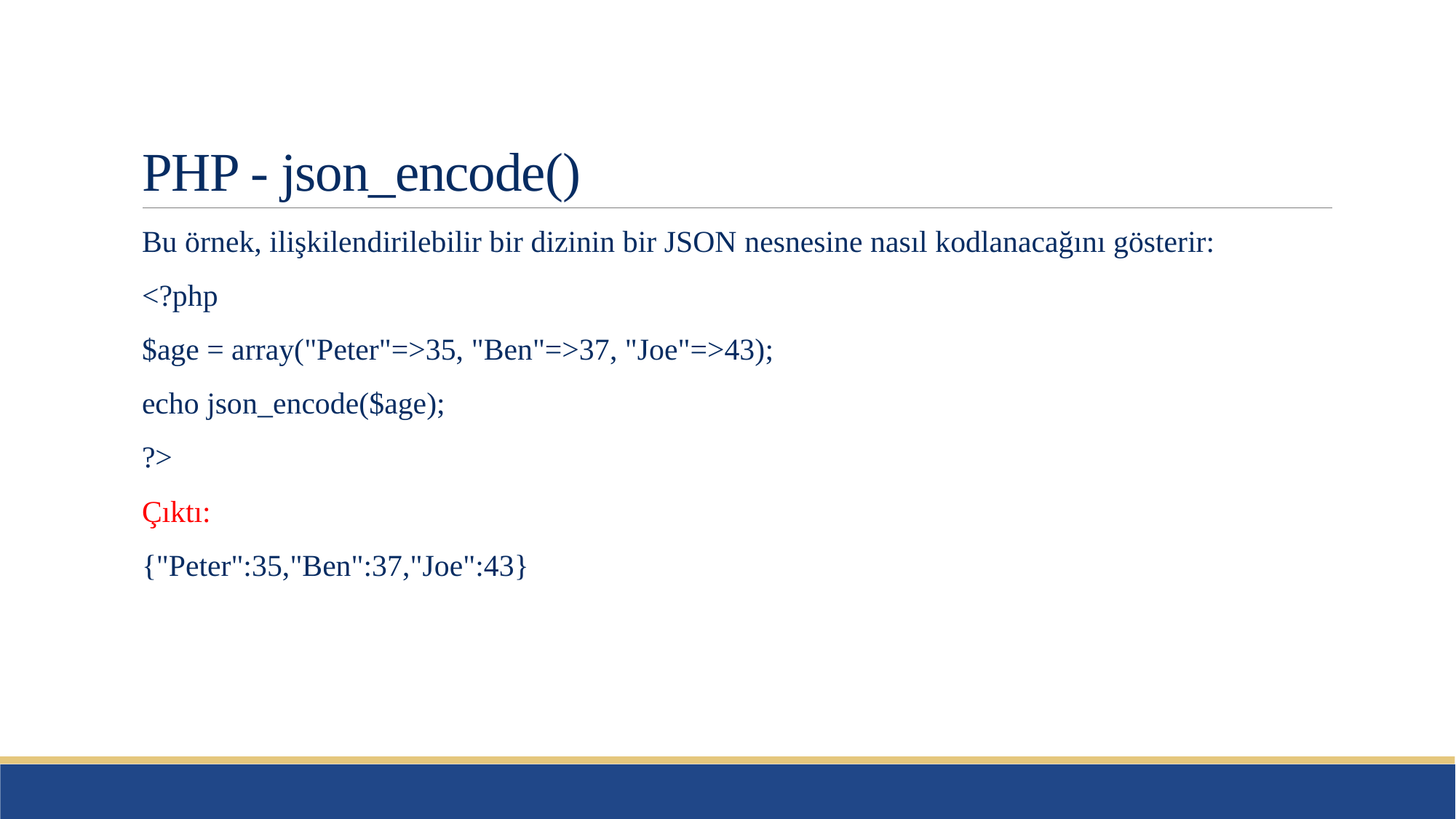

# PHP - json_encode()
Bu örnek, ilişkilendirilebilir bir dizinin bir JSON nesnesine nasıl kodlanacağını gösterir:
<?php
$age = array("Peter"=>35, "Ben"=>37, "Joe"=>43);
echo json_encode($age);
?>
Çıktı:
{"Peter":35,"Ben":37,"Joe":43}